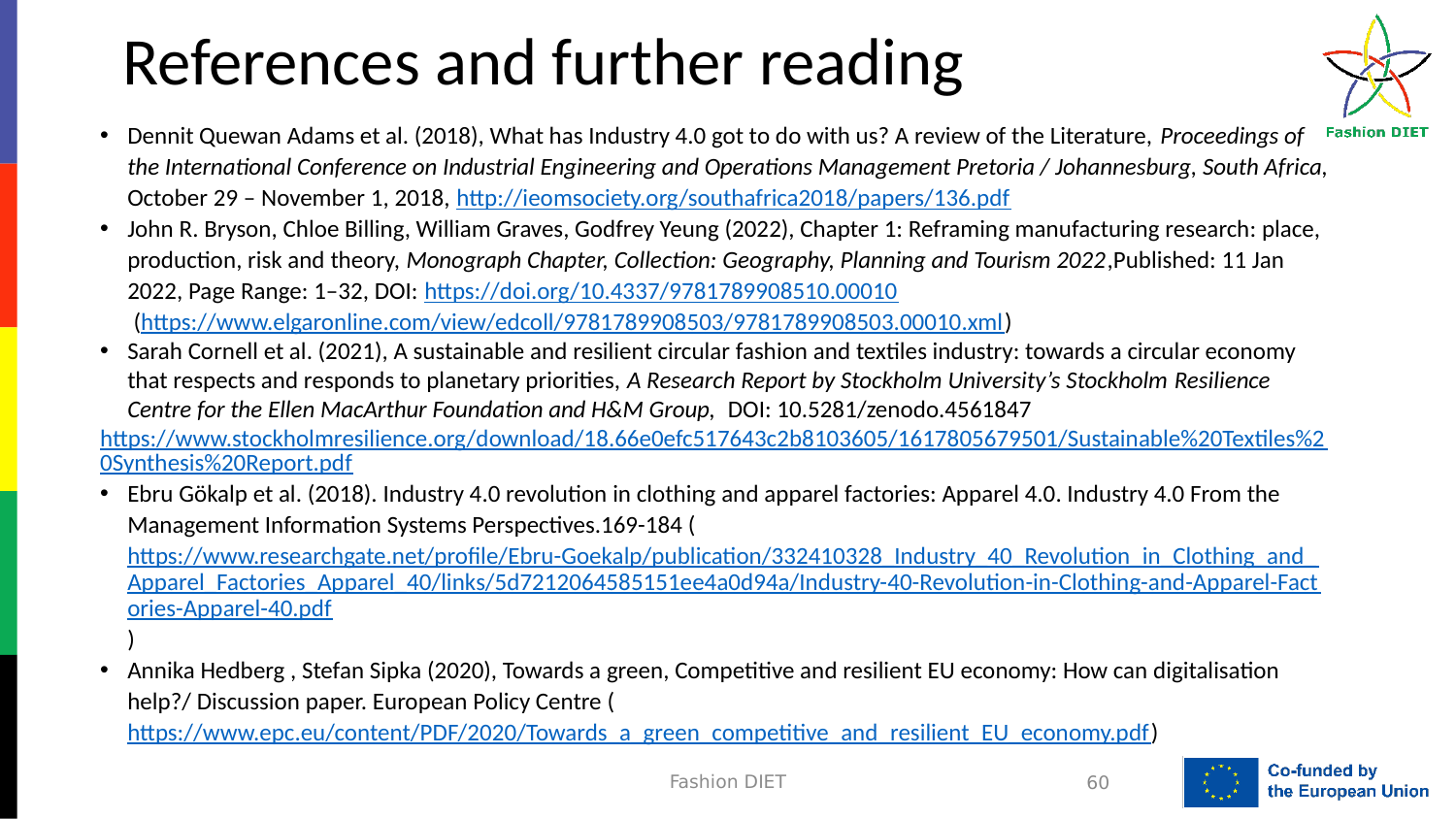

References and further reading
Dennit Quewan Adams et al. (2018), What has Industry 4.0 got to do with us? A review of the Literature, Proceedings of the International Conference on Industrial Engineering and Operations Management Pretoria / Johannesburg, South Africa, October 29 – November 1, 2018, http://ieomsociety.org/southafrica2018/papers/136.pdf
John R. Bryson, Chloe Billing, William Graves, Godfrey Yeung (2022), Chapter 1: Reframing manufacturing research: place, production, risk and theory, Monograph Chapter, Collection: Geography, Planning and Tourism 2022,Published: 11 Jan 2022, Page Range: 1–32, DOI: https://doi.org/10.4337/9781789908510.00010
      (https://www.elgaronline.com/view/edcoll/9781789908503/9781789908503.00010.xml)
Sarah Cornell et al. (2021), A sustainable and resilient circular fashion and textiles industry: towards a circular economy that respects and responds to planetary priorities, A Research Report by Stockholm University’s Stockholm Resilience Centre for the Ellen MacArthur Foundation and H&M Group,  DOI: 10.5281/zenodo.4561847
https://www.stockholmresilience.org/download/18.66e0efc517643c2b8103605/1617805679501/Sustainable%20Textiles%20Synthesis%20Report.pdf
Ebru Gökalp et al. (2018). Industry 4.0 revolution in clothing and apparel factories: Apparel 4.0. Industry 4.0 From the Management Information Systems Perspectives.169-184 (https://www.researchgate.net/profile/Ebru-Goekalp/publication/332410328_Industry_40_Revolution_in_Clothing_and_Apparel_Factories_Apparel_40/links/5d7212064585151ee4a0d94a/Industry-40-Revolution-in-Clothing-and-Apparel-Factories-Apparel-40.pdf)
Annika Hedberg , Stefan Sipka (2020), Towards a green, Competitive and resilient EU economy: How can digitalisation help?/ Discussion paper. European Policy Centre (https://www.epc.eu/content/PDF/2020/Towards_a_green_competitive_and_resilient_EU_economy.pdf)
Fashion DIET
60